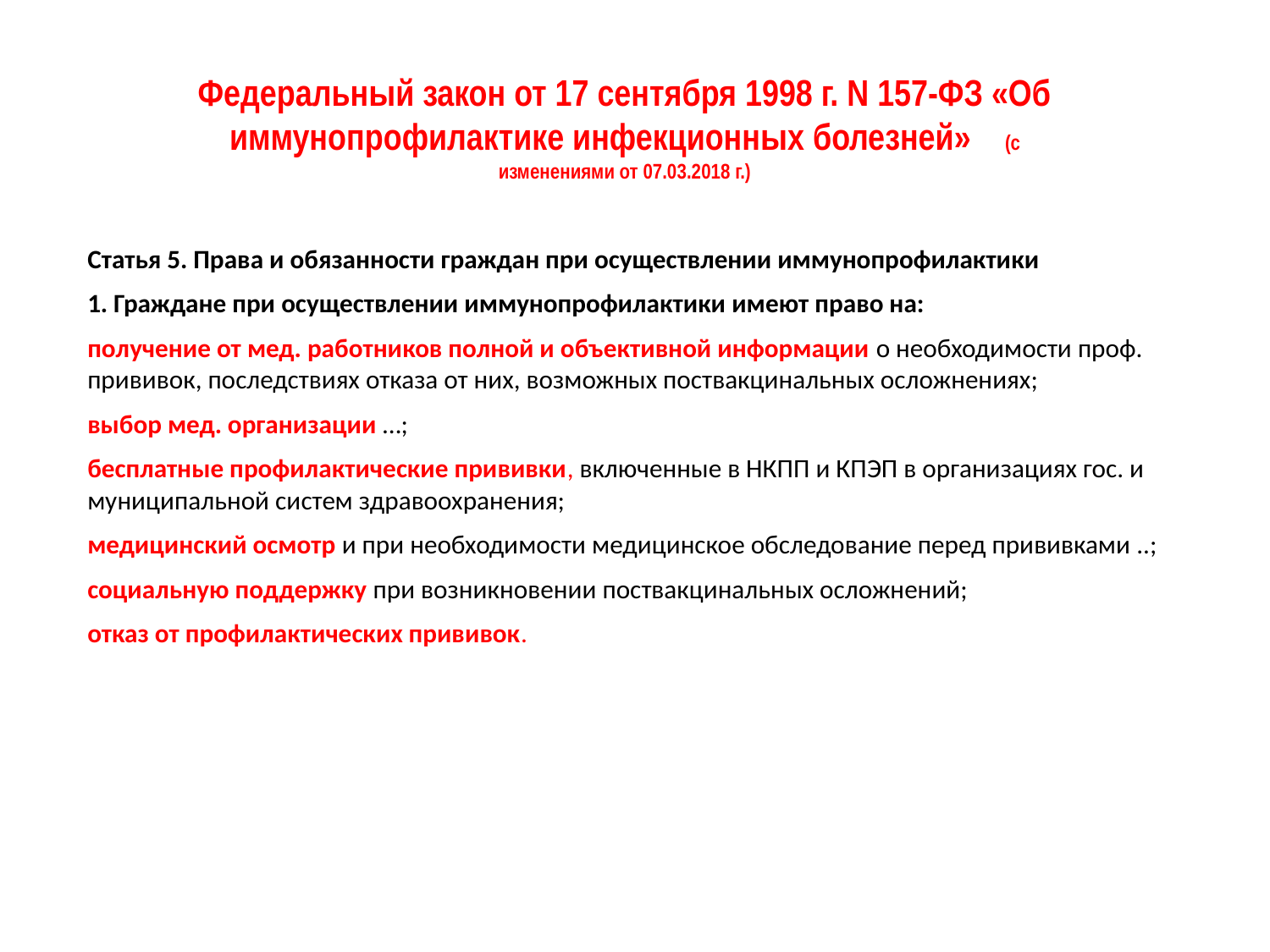

Федеральный закон от 17 сентября 1998 г. N 157-ФЗ «Об иммунопрофилактике инфекционных болезней»    (с изменениями от 07.03.2018 г.)
Статья 5. Права и обязанности граждан при осуществлении иммунопрофилактики

1. Граждане при осуществлении иммунопрофилактики имеют право на:

получение от мед. работников полной и объективной информации о необходимости проф. прививок, последствиях отказа от них, возможных поствакцинальных осложнениях;

выбор мед. организации …;

бесплатные профилактические прививки, включенные в НКПП и КПЭП в организациях гос. и муниципальной систем здравоохранения;

медицинский осмотр и при необходимости медицинское обследование перед прививками ..;

социальную поддержку при возникновении поствакцинальных осложнений;

отказ от профилактических прививок.